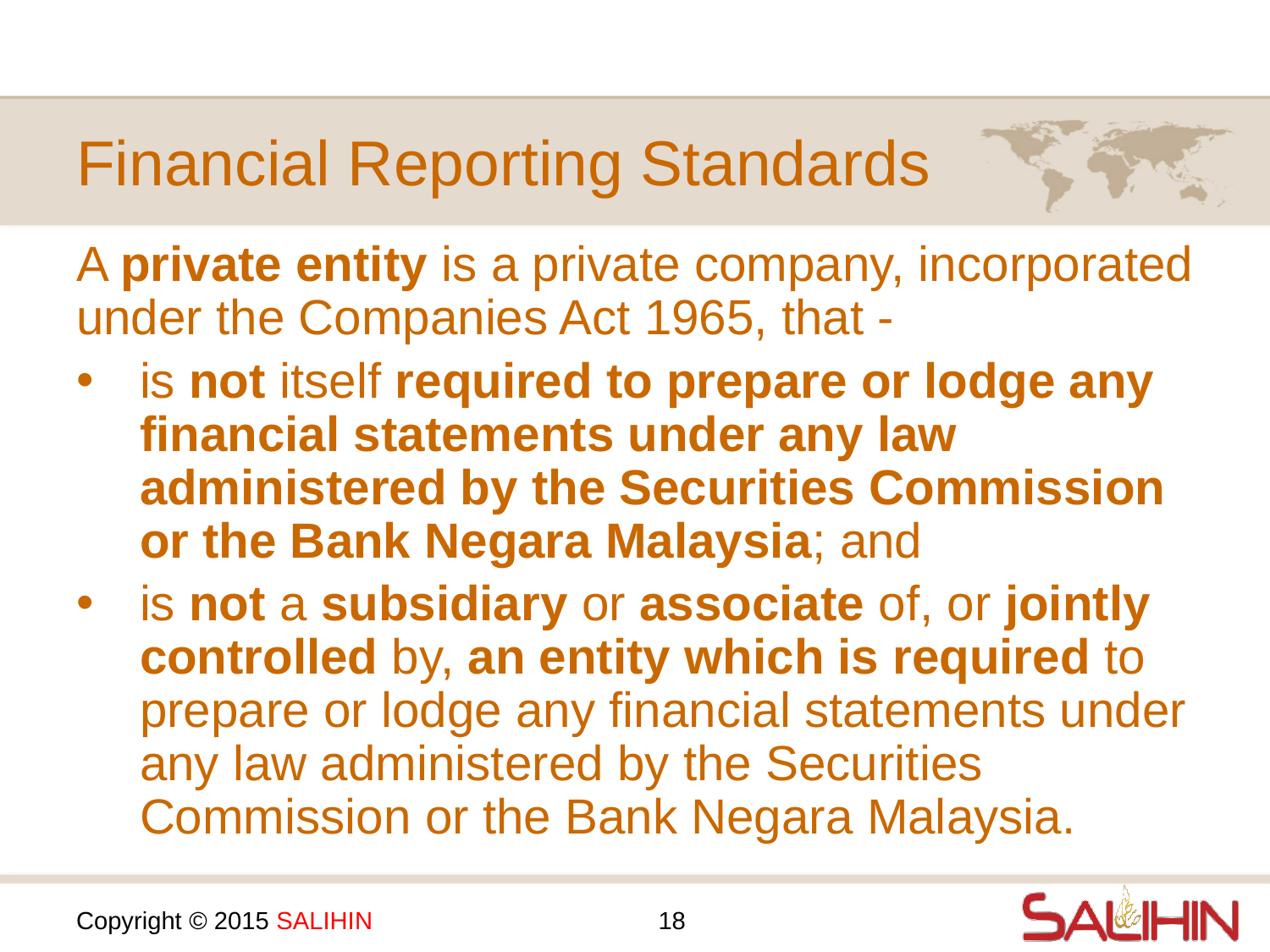

# Financial Reporting Standards
A private entity is a private company, incorporated under the Companies Act 1965, that -
is not itself required to prepare or lodge any financial statements under any law administered by the Securities Commission or the Bank Negara Malaysia; and
is not a subsidiary or associate of, or jointly controlled by, an entity which is required to prepare or lodge any financial statements under any law administered by the Securities Commission or the Bank Negara Malaysia.
18